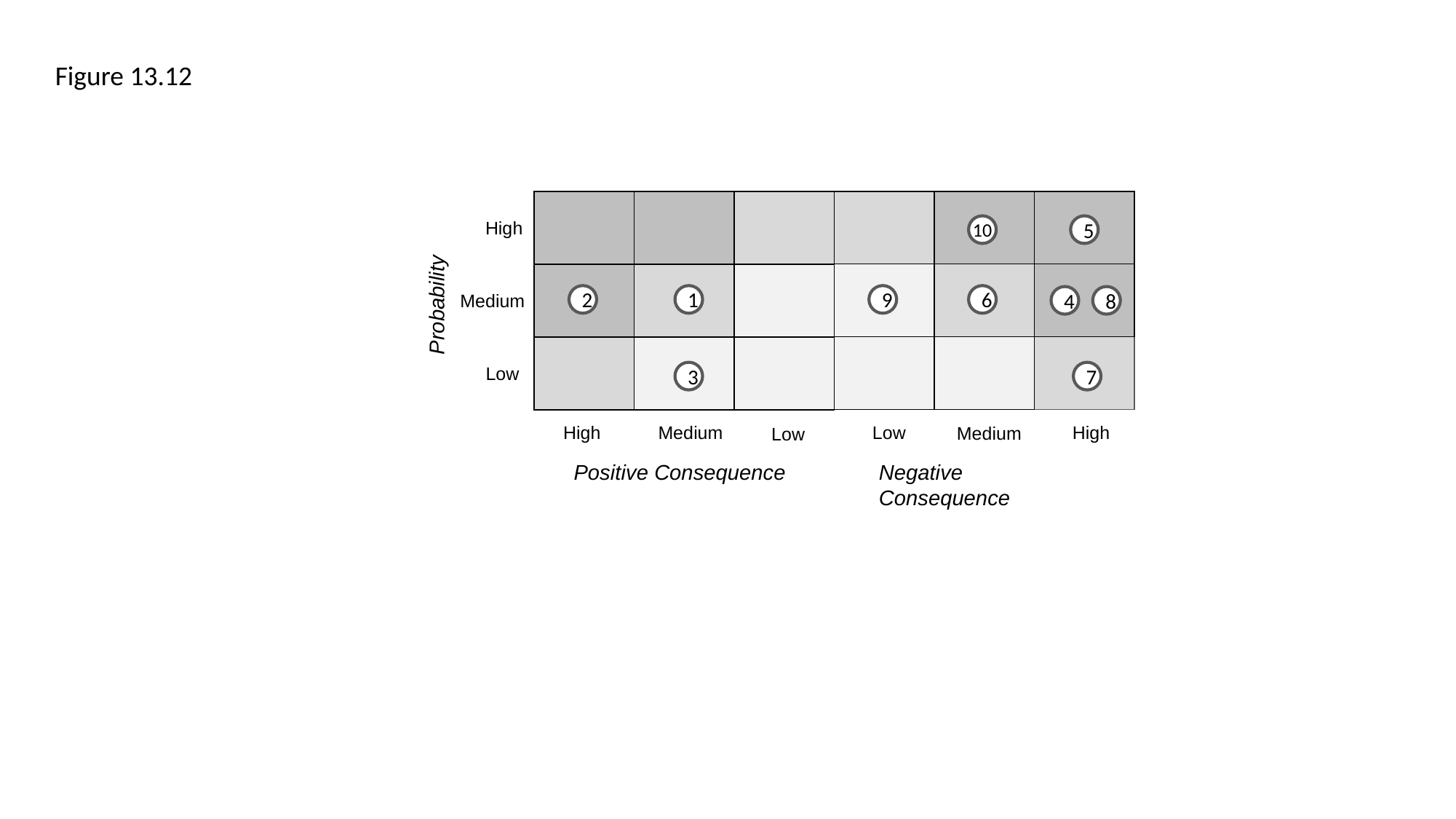

Figure 13.12

High
10
5

Probability
Medium
2
6
9
1
4
8

Low
3
7
High
Medium
Low
High
Medium
Low
Positive Consequence
Negative Consequence